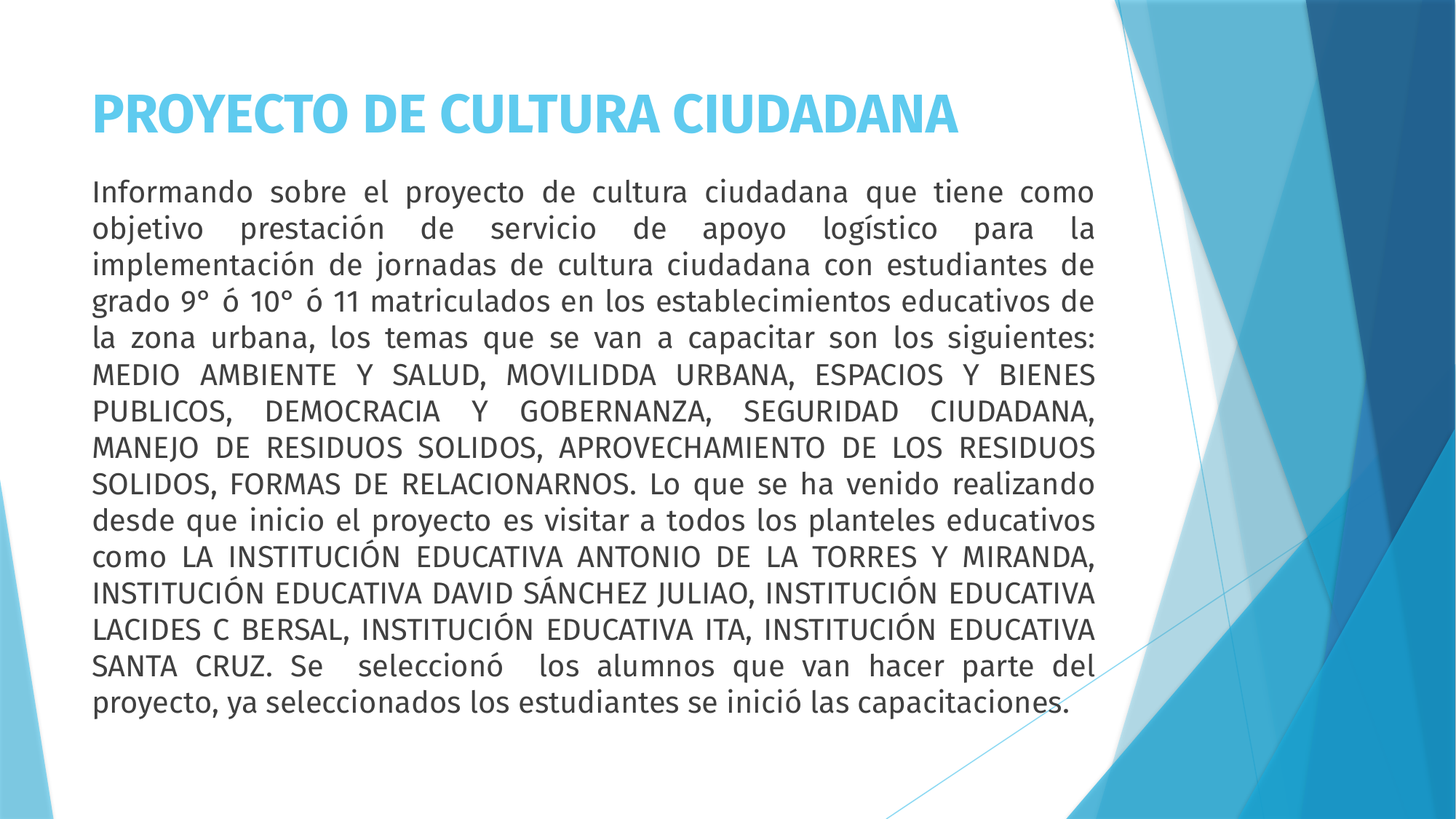

# PROYECTO DE CULTURA CIUDADANA
Informando sobre el proyecto de cultura ciudadana que tiene como objetivo prestación de servicio de apoyo logístico para la implementación de jornadas de cultura ciudadana con estudiantes de grado 9° ó 10° ó 11 matriculados en los establecimientos educativos de la zona urbana, los temas que se van a capacitar son los siguientes: MEDIO AMBIENTE Y SALUD, MOVILIDDA URBANA, ESPACIOS Y BIENES PUBLICOS, DEMOCRACIA Y GOBERNANZA, SEGURIDAD CIUDADANA, MANEJO DE RESIDUOS SOLIDOS, APROVECHAMIENTO DE LOS RESIDUOS SOLIDOS, FORMAS DE RELACIONARNOS. Lo que se ha venido realizando desde que inicio el proyecto es visitar a todos los planteles educativos como LA INSTITUCIÓN EDUCATIVA ANTONIO DE LA TORRES Y MIRANDA, INSTITUCIÓN EDUCATIVA DAVID SÁNCHEZ JULIAO, INSTITUCIÓN EDUCATIVA LACIDES C BERSAL, INSTITUCIÓN EDUCATIVA ITA, INSTITUCIÓN EDUCATIVA SANTA CRUZ. Se  seleccionó  los alumnos que van hacer parte del proyecto, ya seleccionados los estudiantes se inició las capacitaciones.